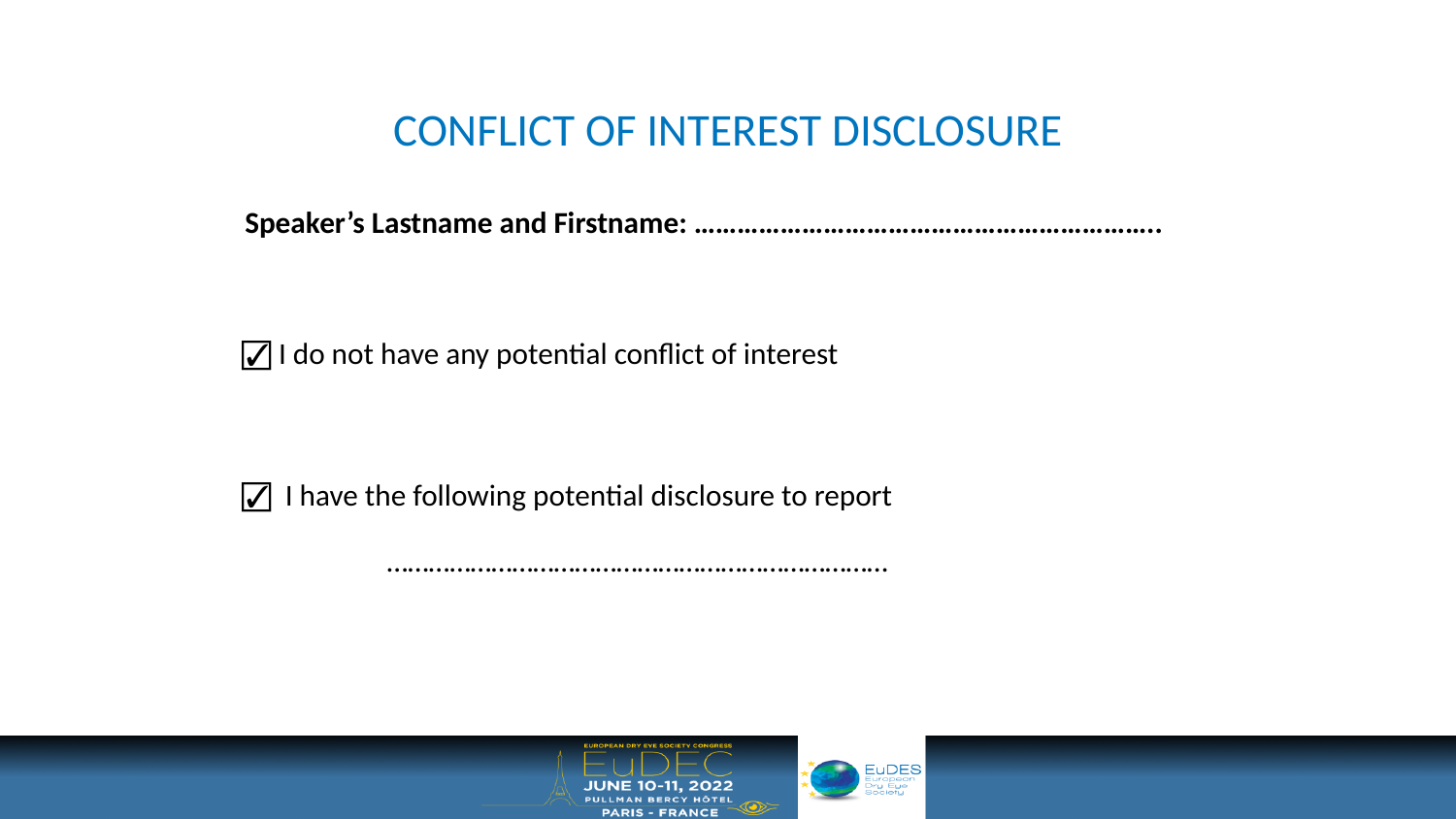

# CONFLICT OF INTEREST DISCLOSURE
Speaker’s Lastname and Firstname: ………………………………………………………..
☑ I do not have any potential conflict of interest

☑  I have the following potential disclosure to report
	………………………………………………………………